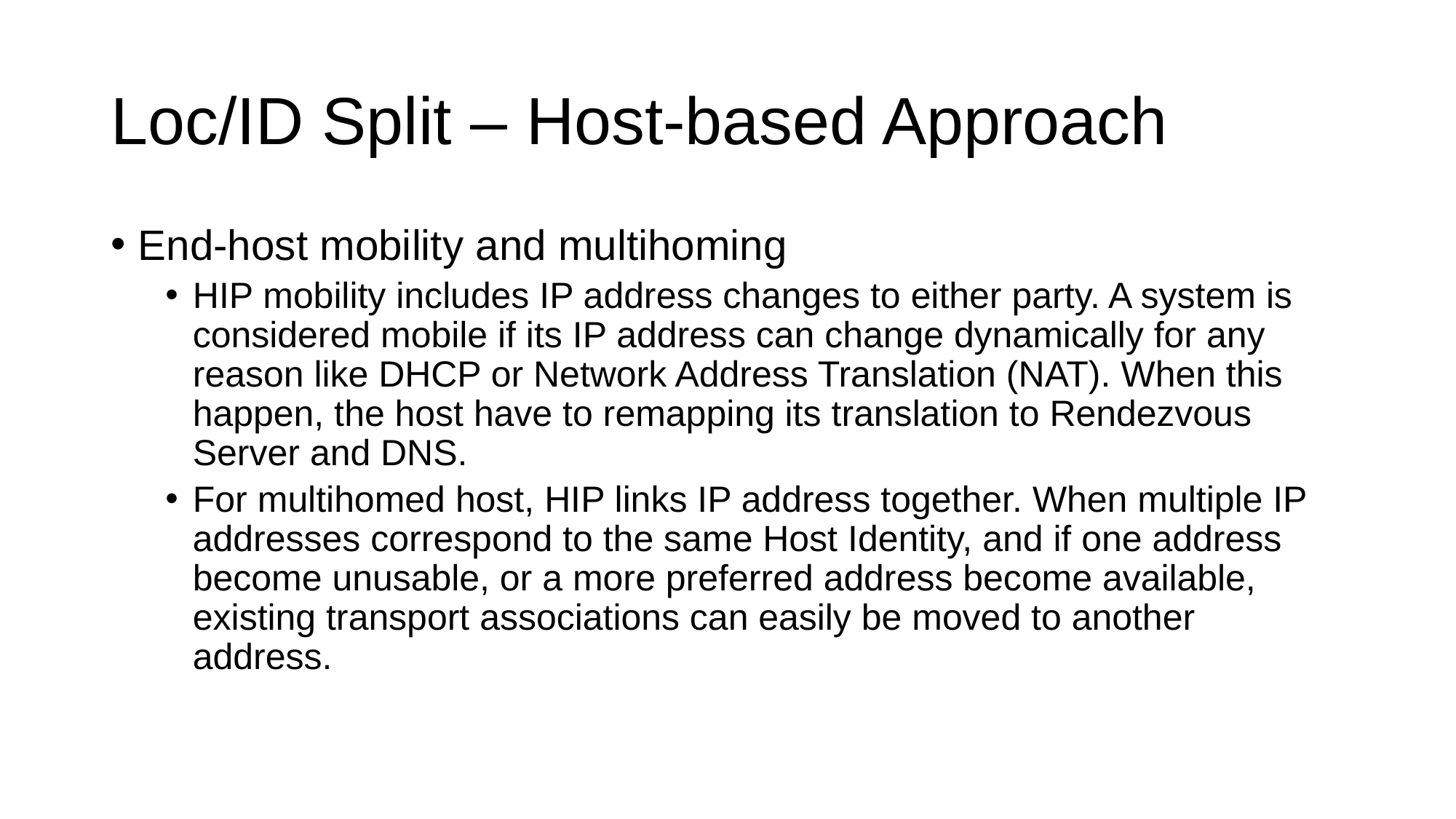

# Loc/ID Split – Host-based Approach
End-host mobility and multihoming
HIP mobility includes IP address changes to either party. A system is considered mobile if its IP address can change dynamically for any reason like DHCP or Network Address Translation (NAT). When this happen, the host have to remapping its translation to Rendezvous Server and DNS.
For multihomed host, HIP links IP address together. When multiple IP addresses correspond to the same Host Identity, and if one address become unusable, or a more preferred address become available, existing transport associations can easily be moved to another address.